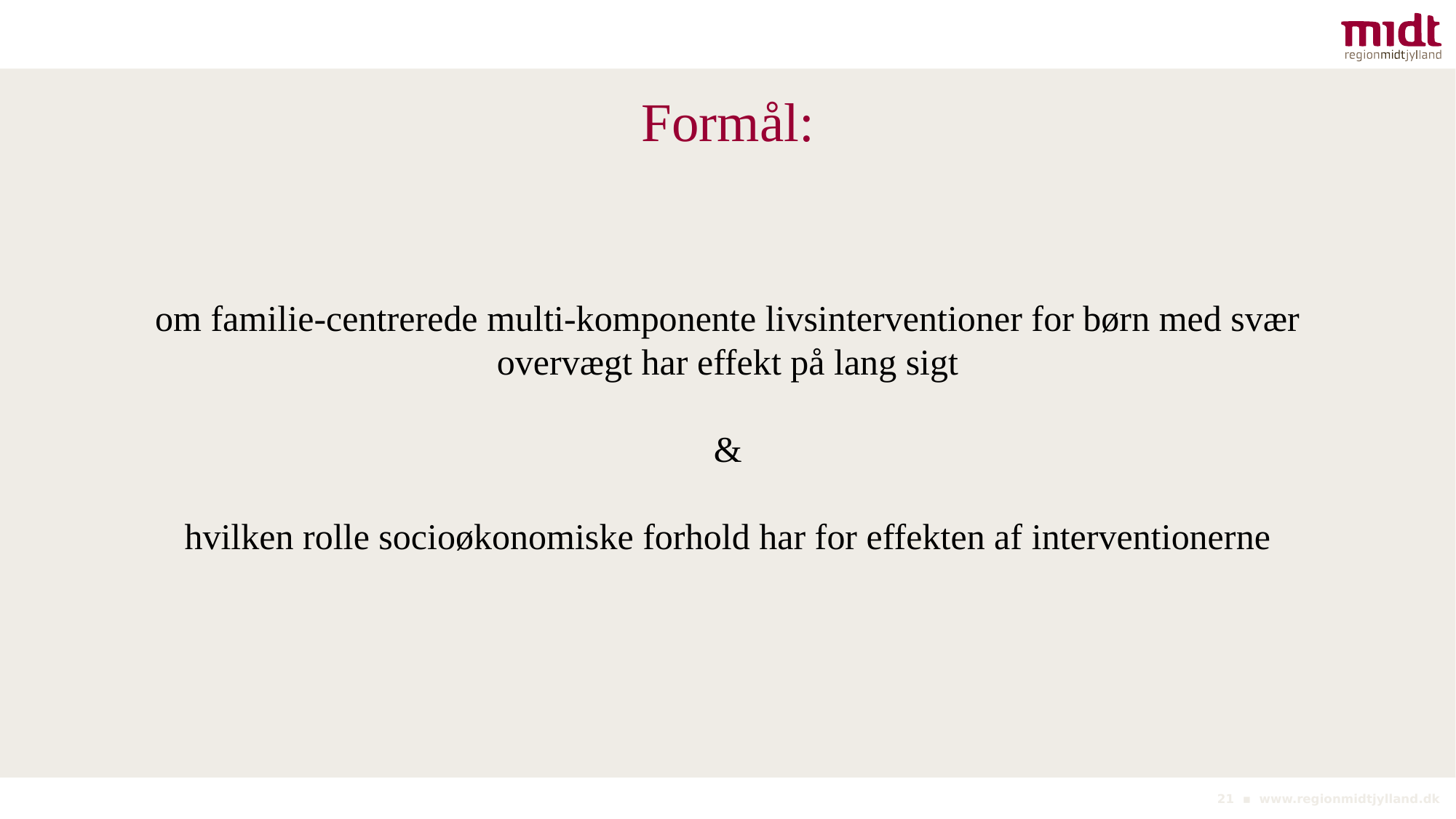

Formål:
om familie-centrerede multi-komponente livsinterventioner for børn med svær overvægt har effekt på lang sigt
&
hvilken rolle socioøkonomiske forhold har for effekten af interventionerne